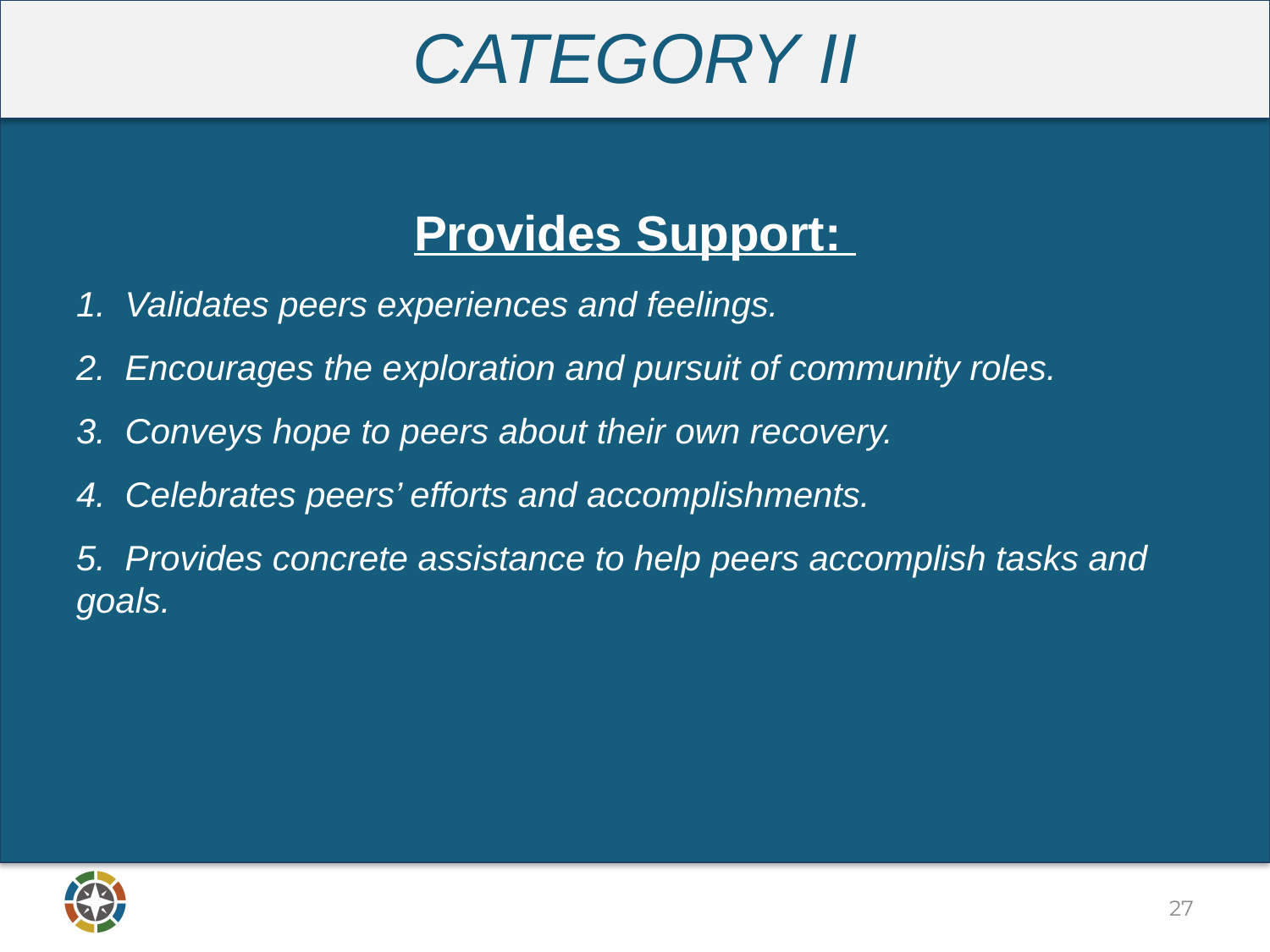

CATEGORY II
Provides Support:
1.  Validates peers experiences and feelings.
2.  Encourages the exploration and pursuit of community roles.
3.  Conveys hope to peers about their own recovery.
4.  Celebrates peers’ efforts and accomplishments.
5.  Provides concrete assistance to help peers accomplish tasks and goals.

27